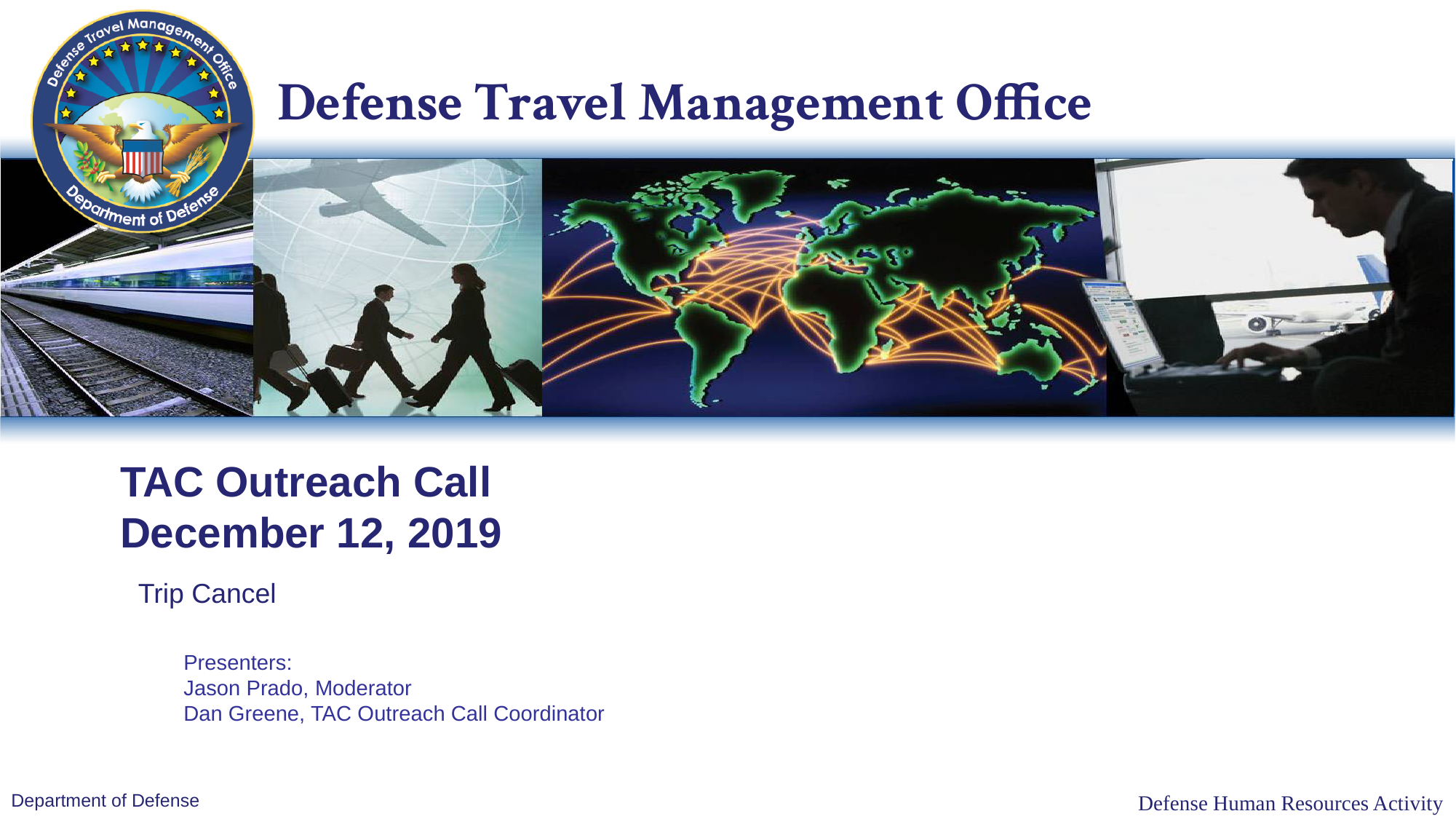

# TAC Outreach Call December 12, 2019
Trip Cancel
Presenters:
Jason Prado, Moderator
Dan Greene, TAC Outreach Call Coordinator